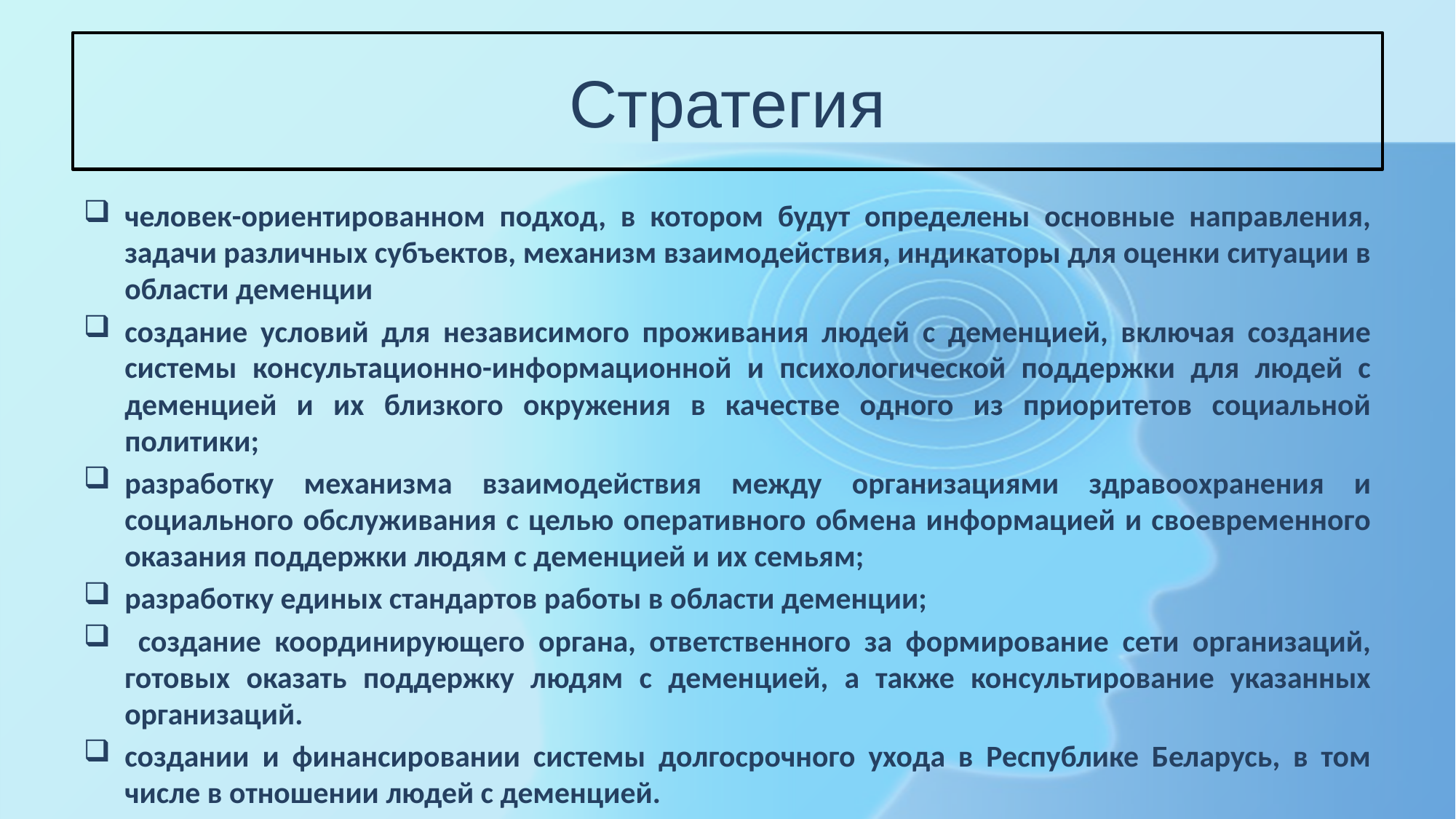

# Стратегия
человек-ориентированном подход, в котором будут определены основные направления, задачи различных субъектов, механизм взаимодействия, индикаторы для оценки ситуации в области деменции
создание условий для независимого проживания людей с деменцией, включая создание системы консультационно-информационной и психологической поддержки для людей с деменцией и их близкого окружения в качестве одного из приоритетов социальной политики;
разработку механизма взаимодействия между организациями здравоохранения и социального обслуживания с целью оперативного обмена информацией и своевременного оказания поддержки людям с деменцией и их семьям;
разработку единых стандартов работы в области деменции;
 создание координирующего органа, ответственного за формирование сети организаций, готовых оказать поддержку людям с деменцией, а также консультирование указанных организаций.
создании и финансировании системы долгосрочного ухода в Республике Беларусь, в том числе в отношении людей с деменцией.